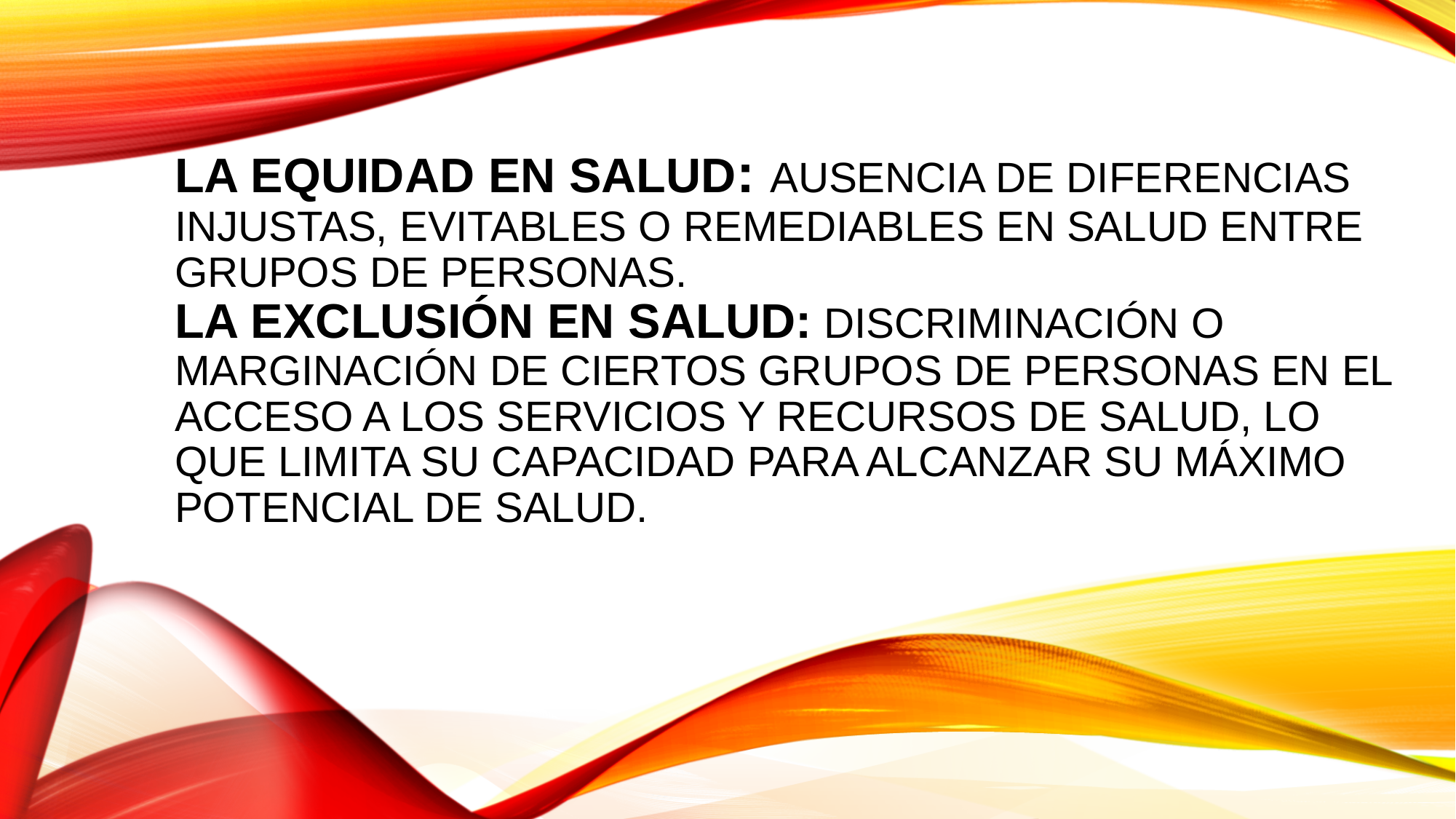

# LA EQUIDAD EN SALUD: ausencia de diferencias injustas, evitables o remediables en salud entre grupos de personas. La exclusión en salud: discriminación o marginación de ciertos grupos de personas en el acceso a los servicios y recursos de salud, lo que limita su capacidad para alcanzar su máximo potencial de salud.